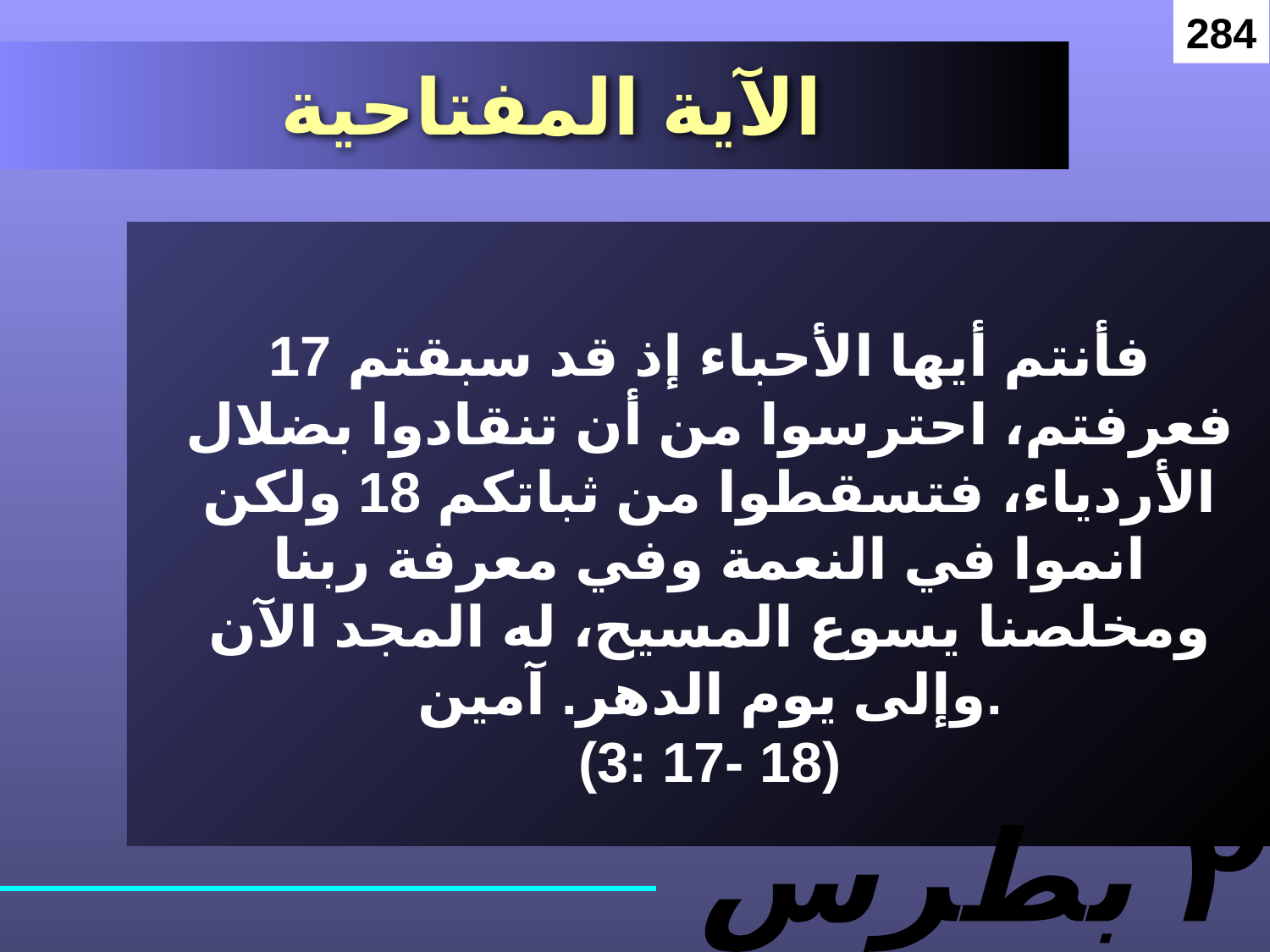

284
# الآية المفتاحية

17 فأنتم أيها الأحباء إذ قد سبقتم فعرفتم، احترسوا من أن تنقادوا بضلال الأردياء، فتسقطوا من ثباتكم 18 ولكن انموا في النعمة وفي معرفة ربنا ومخلصنا يسوع المسيح، له المجد الآن وإلى يوم الدهر. آمين.
(3: 17- 18)
٢ بطرس